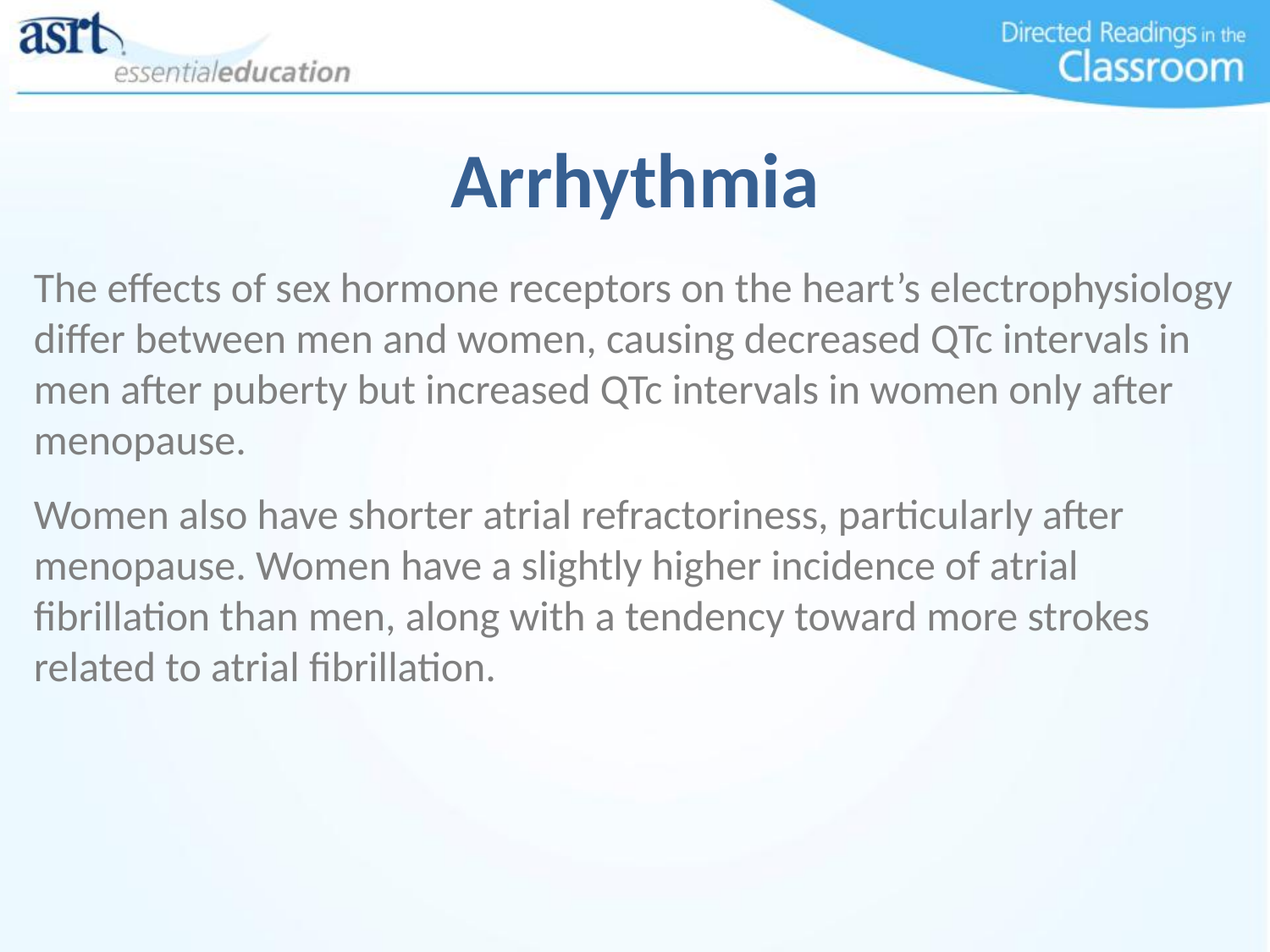

Arrhythmia
The effects of sex hormone receptors on the heart’s electrophysiology differ between men and women, causing decreased QTc intervals in men after puberty but increased QTc intervals in women only after menopause.
Women also have shorter atrial refractoriness, particularly after menopause. Women have a slightly higher incidence of atrial fibrillation than men, along with a tendency toward more strokes related to atrial fibrillation.